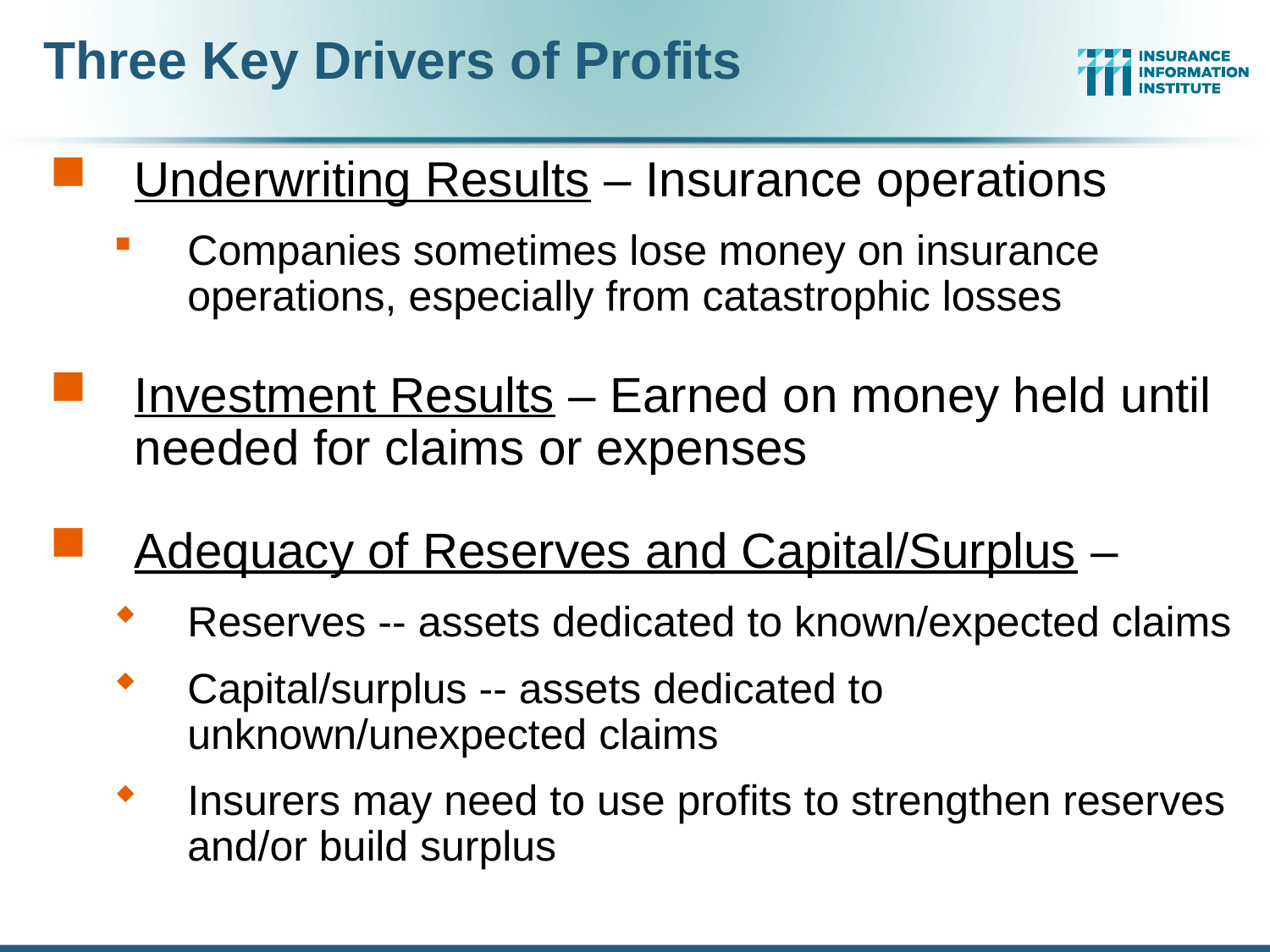

# Three Key Drivers of Profits
Underwriting Results – Insurance operations
Companies sometimes lose money on insurance operations, especially from catastrophic losses
Investment Results – Earned on money held until needed for claims or expenses
Adequacy of Reserves and Capital/Surplus –
Reserves -- assets dedicated to known/expected claims
Capital/surplus -- assets dedicated to unknown/unexpected claims
Insurers may need to use profits to strengthen reserves and/or build surplus